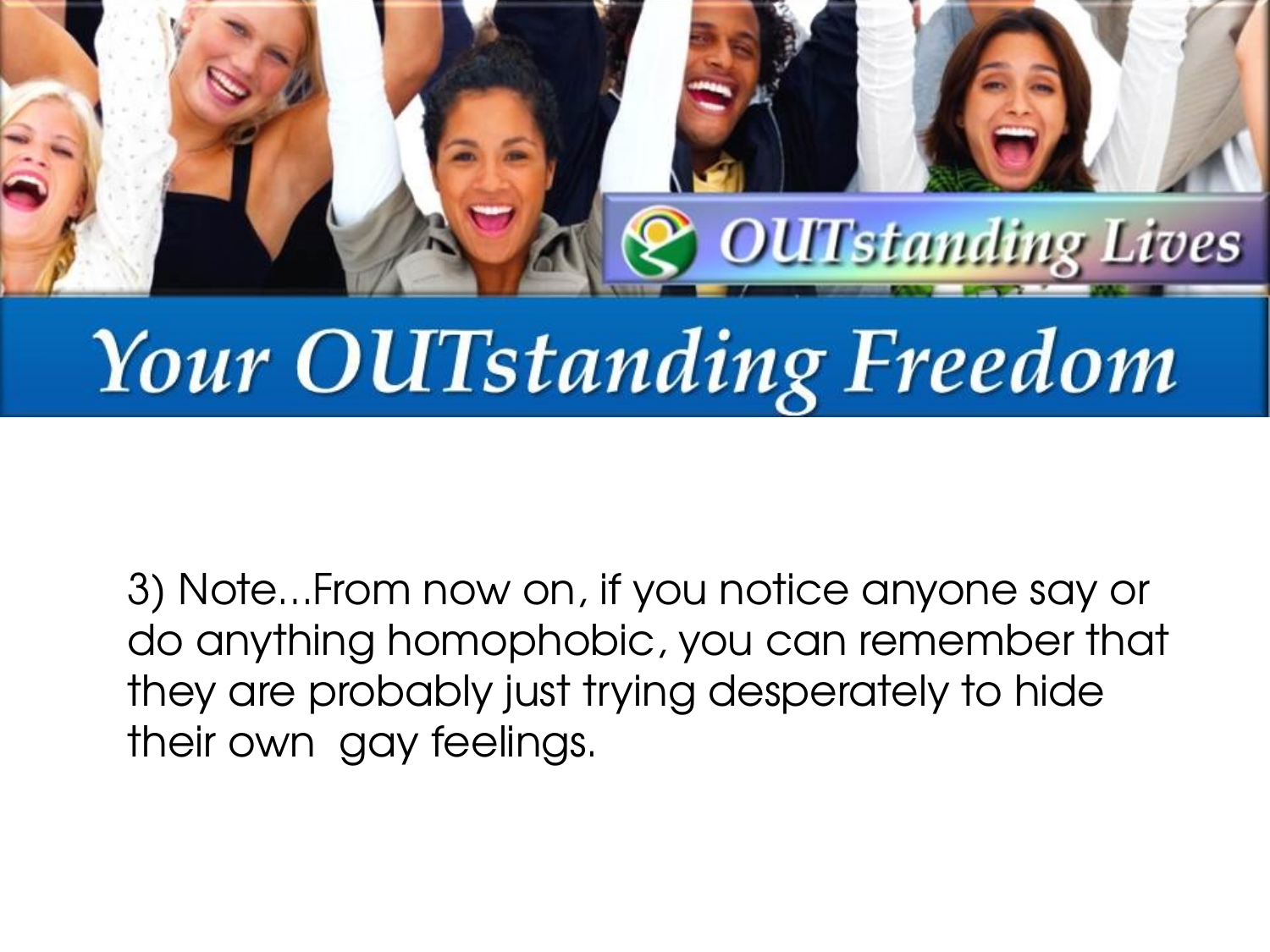

3) Note…From now on, if you notice anyone say or do anything homophobic, you can remember that  they are probably just trying desperately to hide their own  gay feelings.